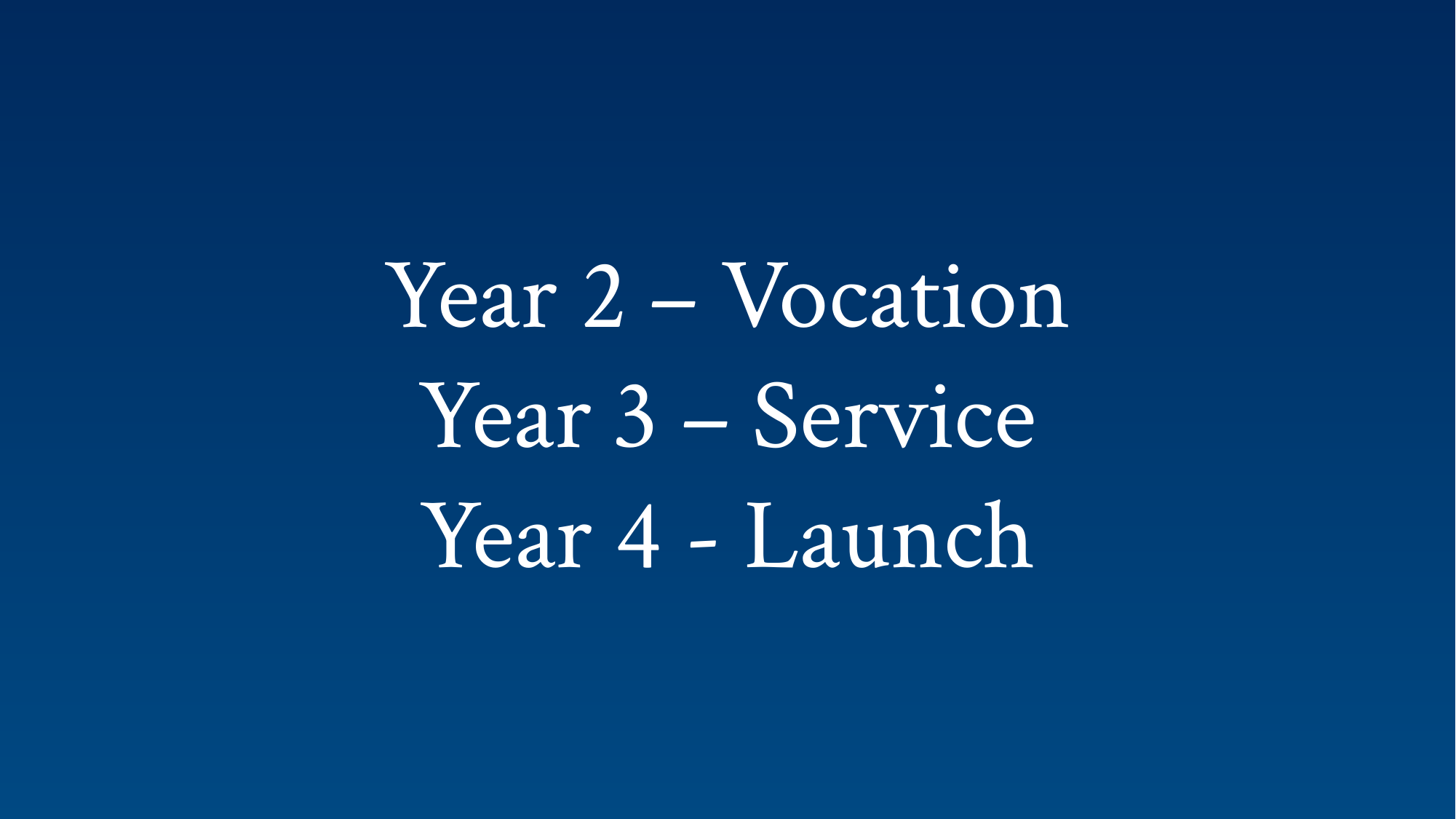

Year 2 – Vocation
Year 3 – Service
Year 4 - Launch